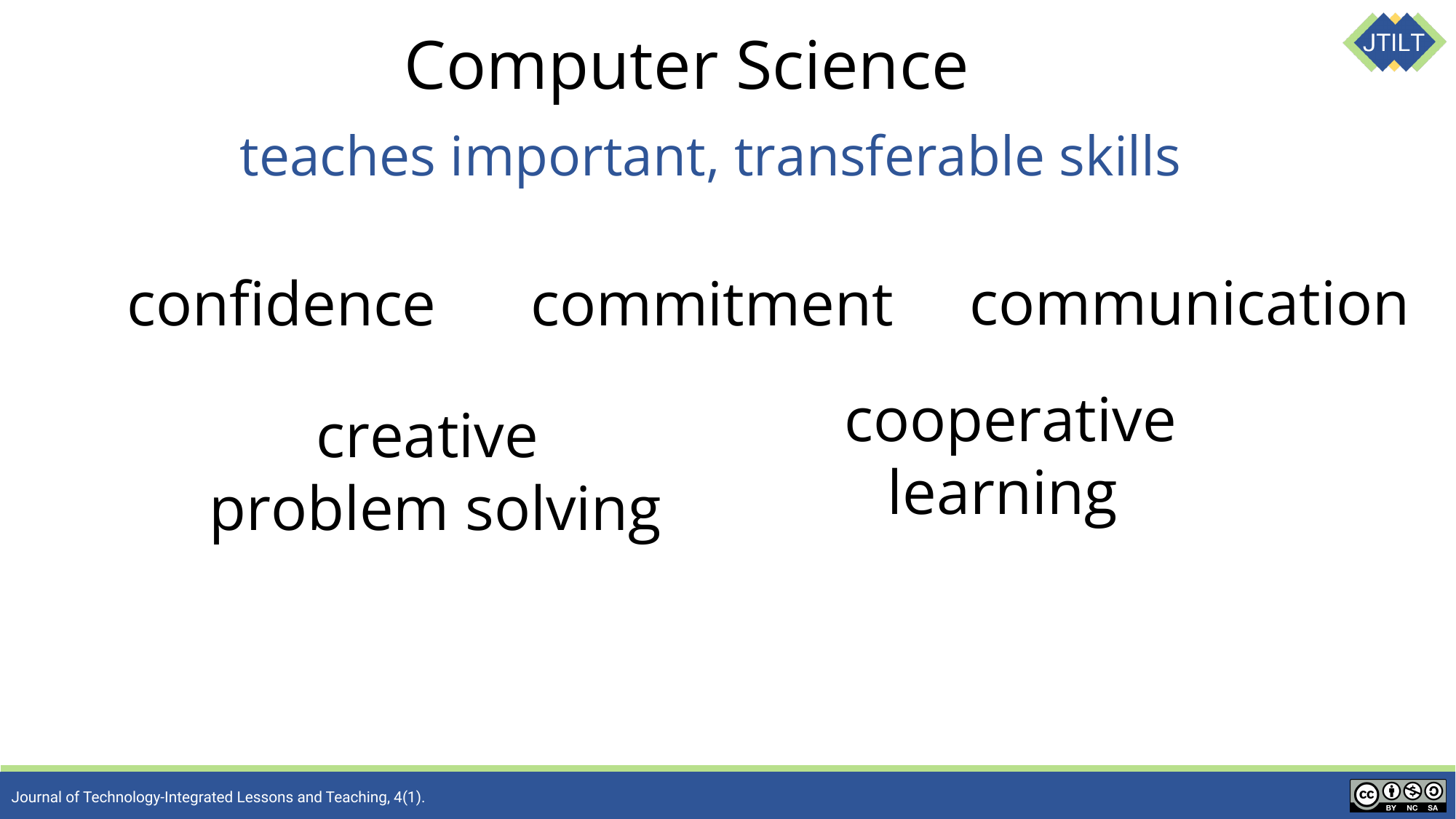

Computer Science
# teaches important, transferable skills
communication
confidence
commitment
cooperative learning
creative
problem solving